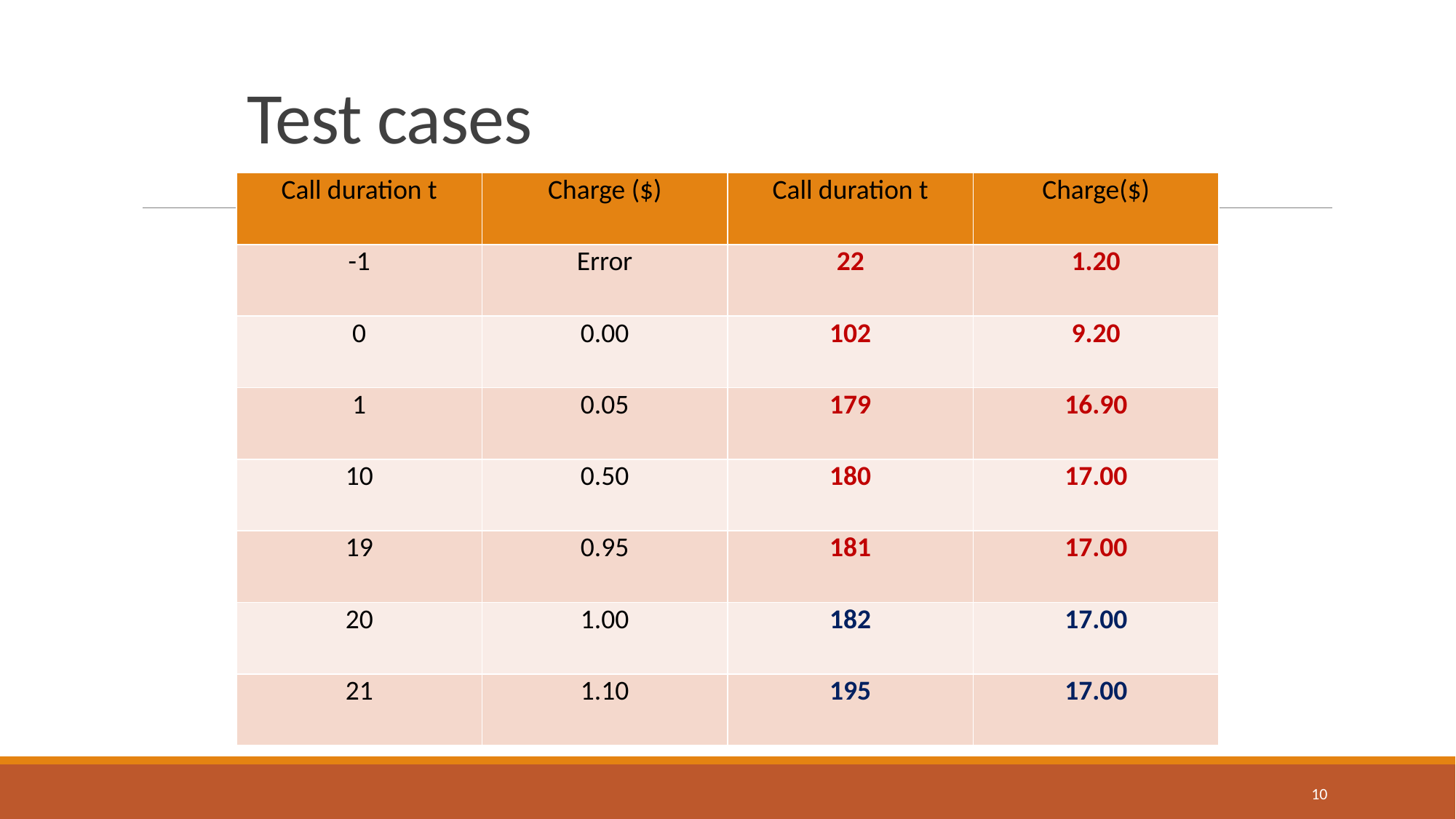

# Test cases
| Call duration t | Charge ($) | Call duration t | Charge($) |
| --- | --- | --- | --- |
| -1 | Error | 22 | 1.20 |
| 0 | 0.00 | 102 | 9.20 |
| 1 | 0.05 | 179 | 16.90 |
| 10 | 0.50 | 180 | 17.00 |
| 19 | 0.95 | 181 | 17.00 |
| 20 | 1.00 | 182 | 17.00 |
| 21 | 1.10 | 195 | 17.00 |
10